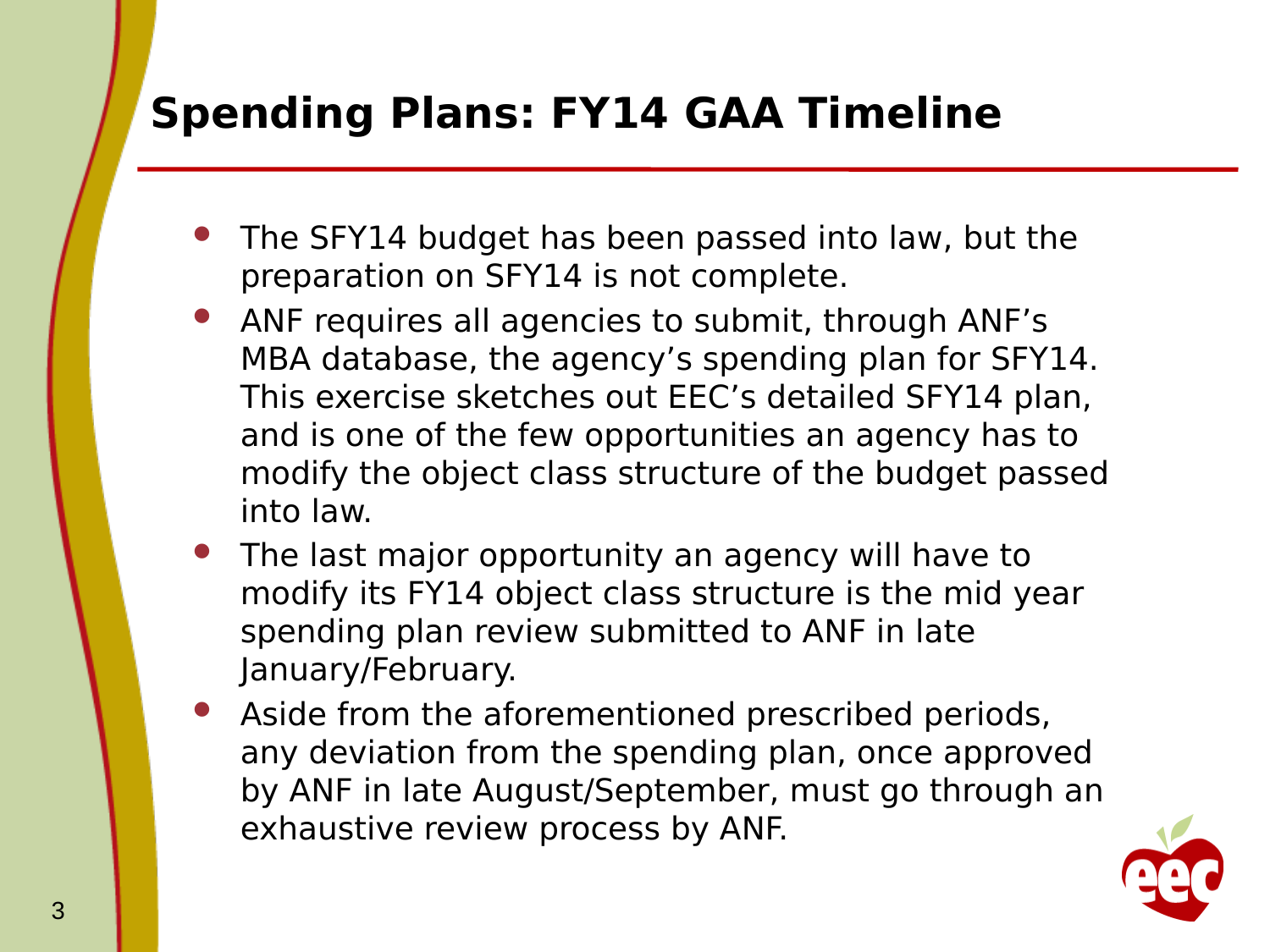

# Spending Plans: FY14 GAA Timeline
The SFY14 budget has been passed into law, but the preparation on SFY14 is not complete.
ANF requires all agencies to submit, through ANF’s MBA database, the agency’s spending plan for SFY14.  This exercise sketches out EEC’s detailed SFY14 plan, and is one of the few opportunities an agency has to modify the object class structure of the budget passed into law.
The last major opportunity an agency will have to modify its FY14 object class structure is the mid year spending plan review submitted to ANF in late January/February.
Aside from the aforementioned prescribed periods, any deviation from the spending plan, once approved by ANF in late August/September, must go through an exhaustive review process by ANF.
3